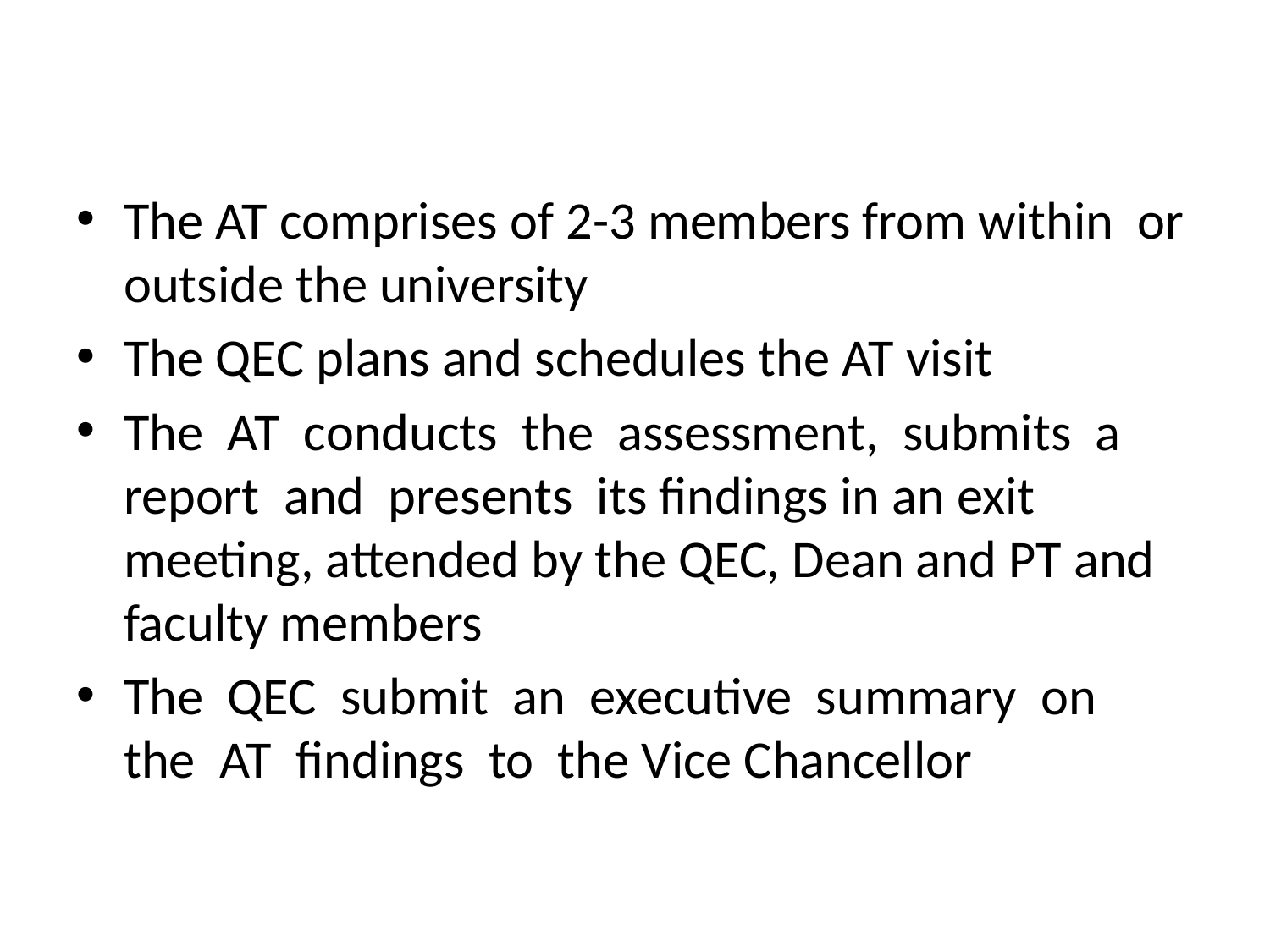

The AT comprises of 2-3 members from within  or outside the university
The QEC plans and schedules the AT visit
The  AT  conducts  the  assessment,  submits  a  report  and  presents  its findings in an exit meeting, attended by the QEC, Dean and PT and faculty members
The  QEC  submit  an  executive  summary  on  the  AT  findings  to  the Vice Chancellor